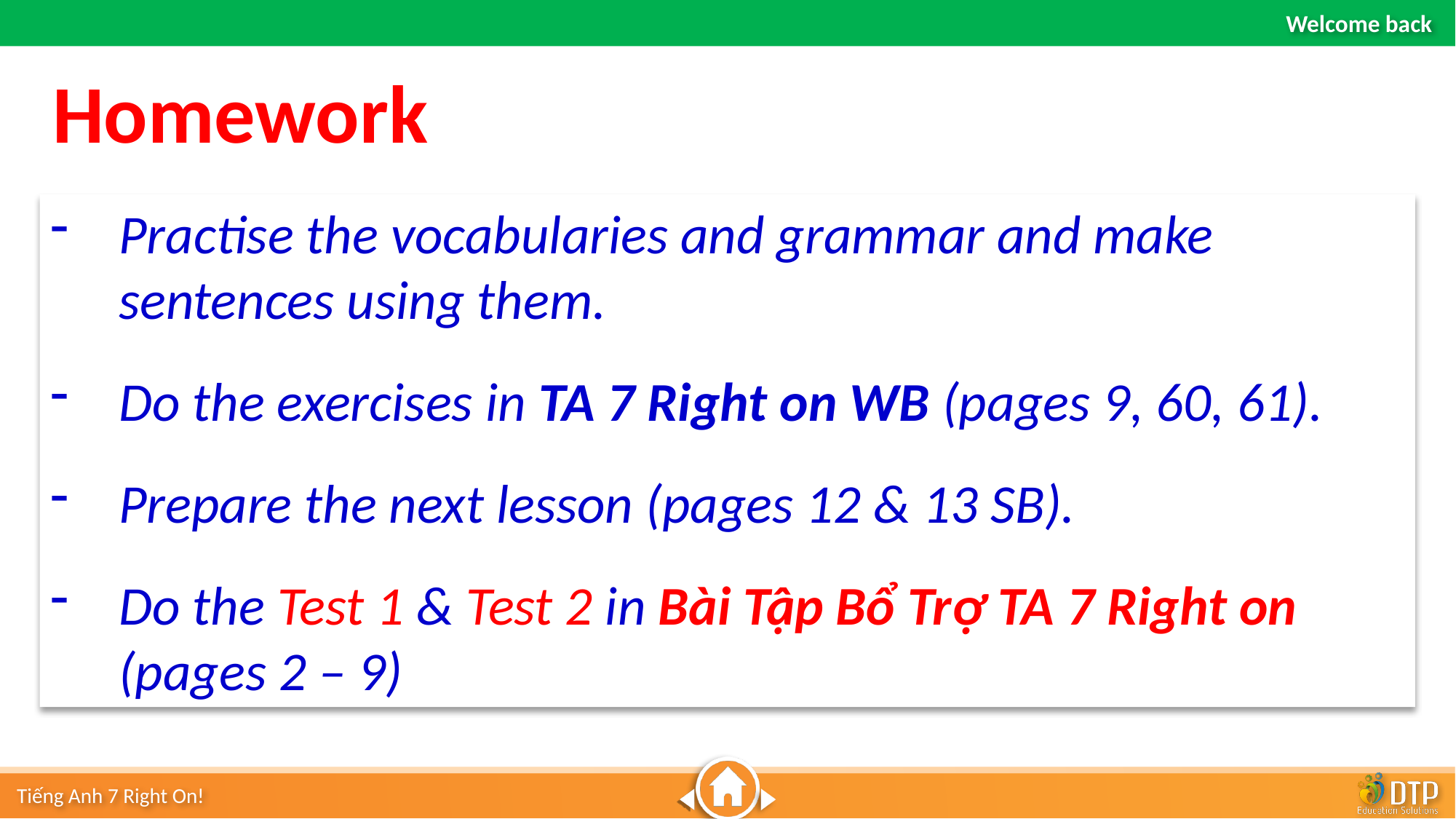

Homework
Practise the vocabularies and grammar and make sentences using them.
Do the exercises in TA 7 Right on WB (pages 9, 60, 61).
Prepare the next lesson (pages 12 & 13 SB).
Do the Test 1 & Test 2 in Bài Tập Bổ Trợ TA 7 Right on (pages 2 – 9)